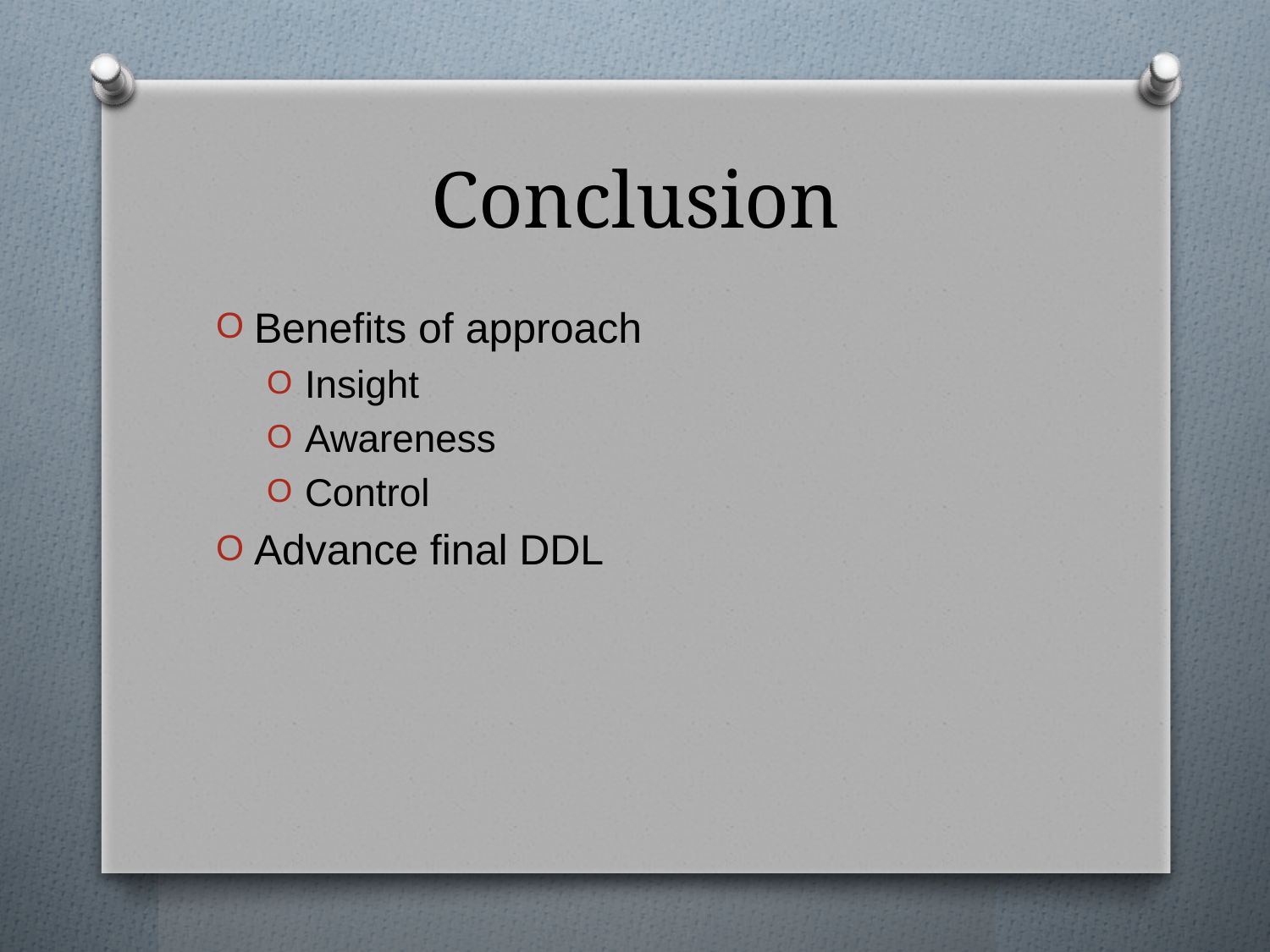

# Conclusion
Benefits of approach
Insight
Awareness
Control
Advance final DDL